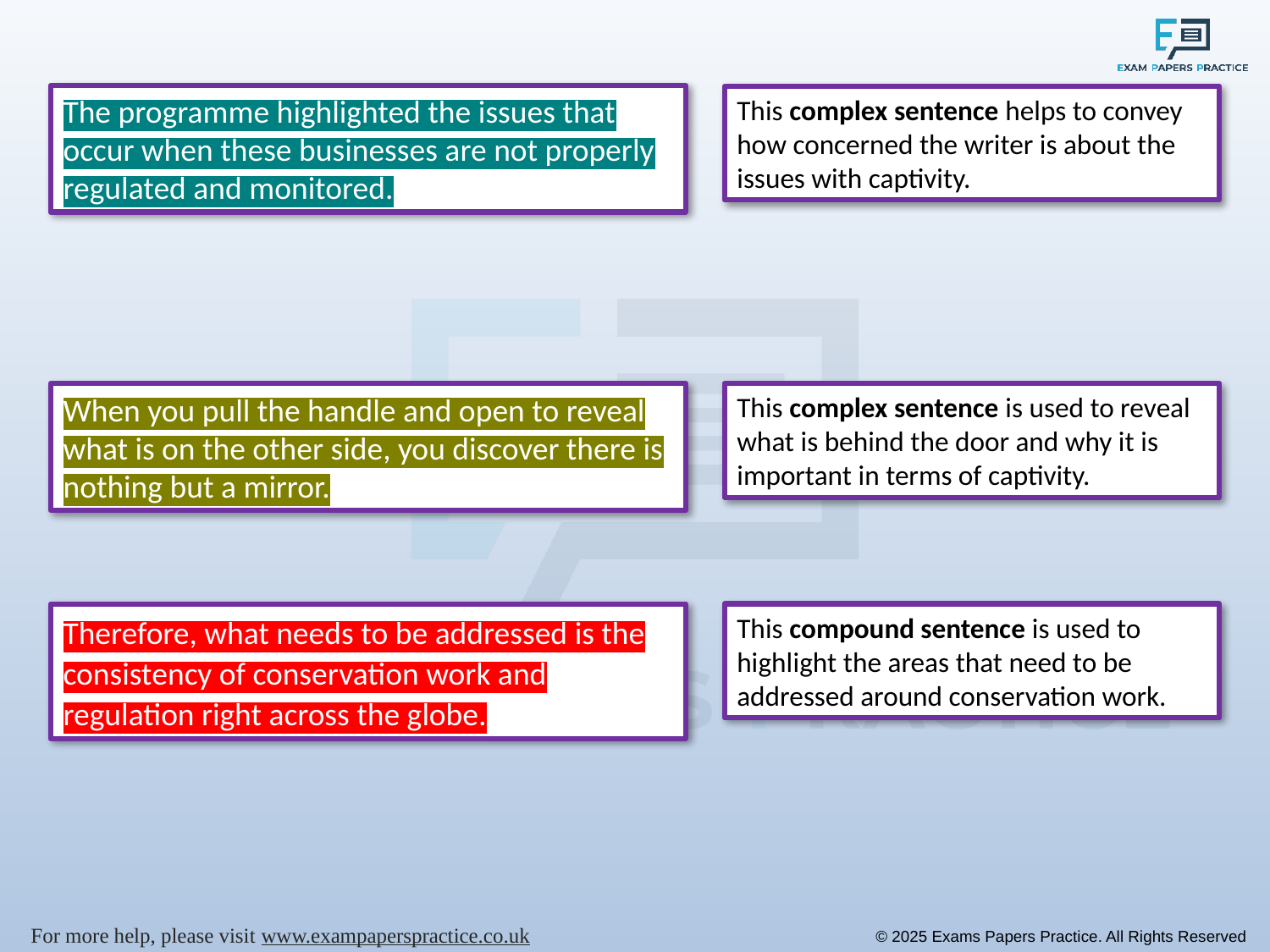

The programme highlighted the issues that occur when these businesses are not properly regulated and monitored.
This complex sentence helps to convey how concerned the writer is about the issues with captivity.
When you pull the handle and open to reveal what is on the other side, you discover there is nothing but a mirror.
This complex sentence is used to reveal what is behind the door and why it is important in terms of captivity.
Therefore, what needs to be addressed is the consistency of conservation work and regulation right across the globe.
This compound sentence is used to highlight the areas that need to be addressed around conservation work.